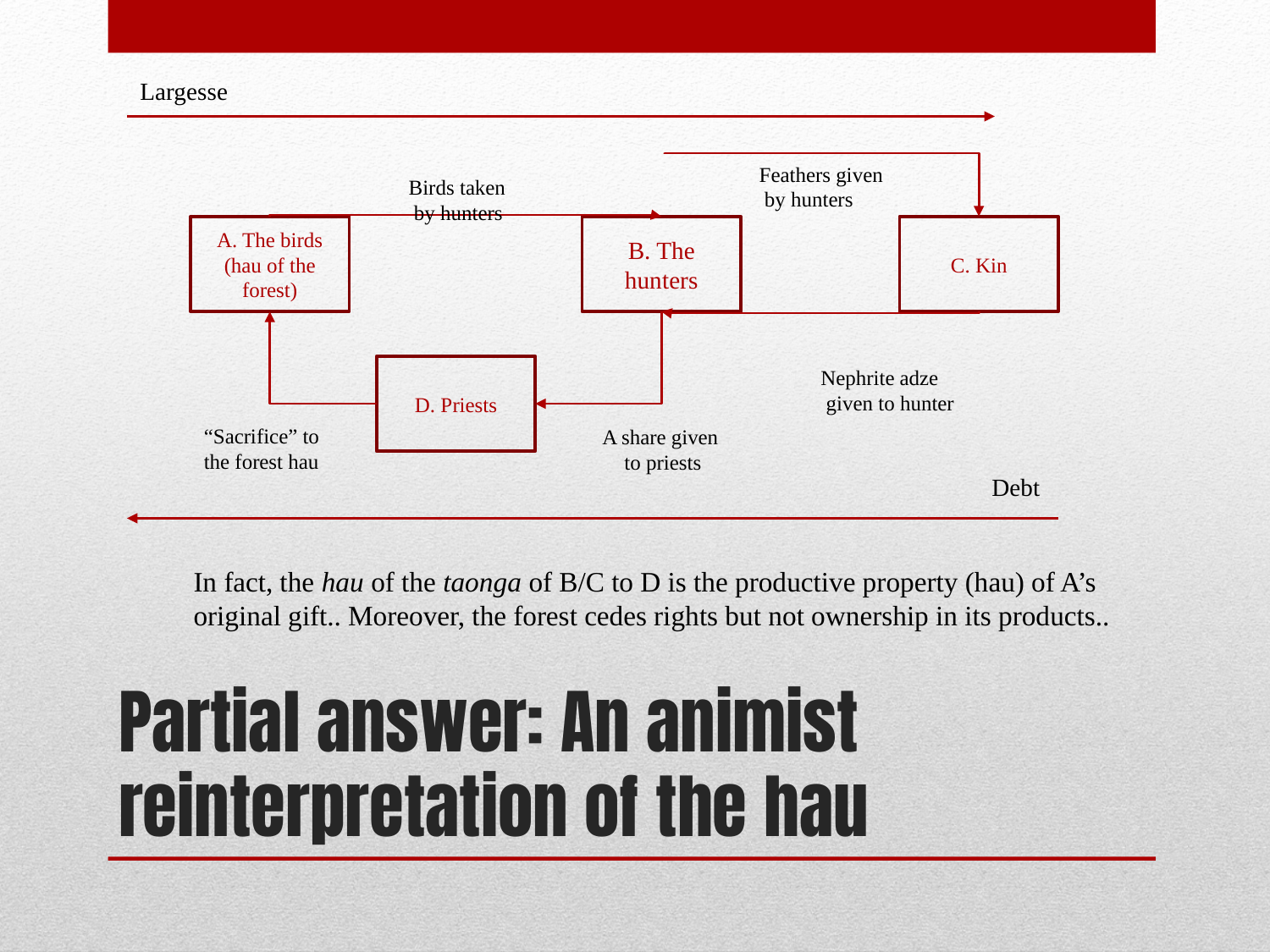

Largesse
Feathers given
 by hunters
Birds taken
 by hunters
A. The birds (hau of the forest)
B. The hunters
C. Kin
D. Priests
Nephrite adze
 given to hunter
“Sacrifice” to
the forest hau
A share given
 to priests
Debt
In fact, the hau of the taonga of B/C to D is the productive property (hau) of A’s original gift.. Moreover, the forest cedes rights but not ownership in its products..
# Partial answer: An animist reinterpretation of the hau